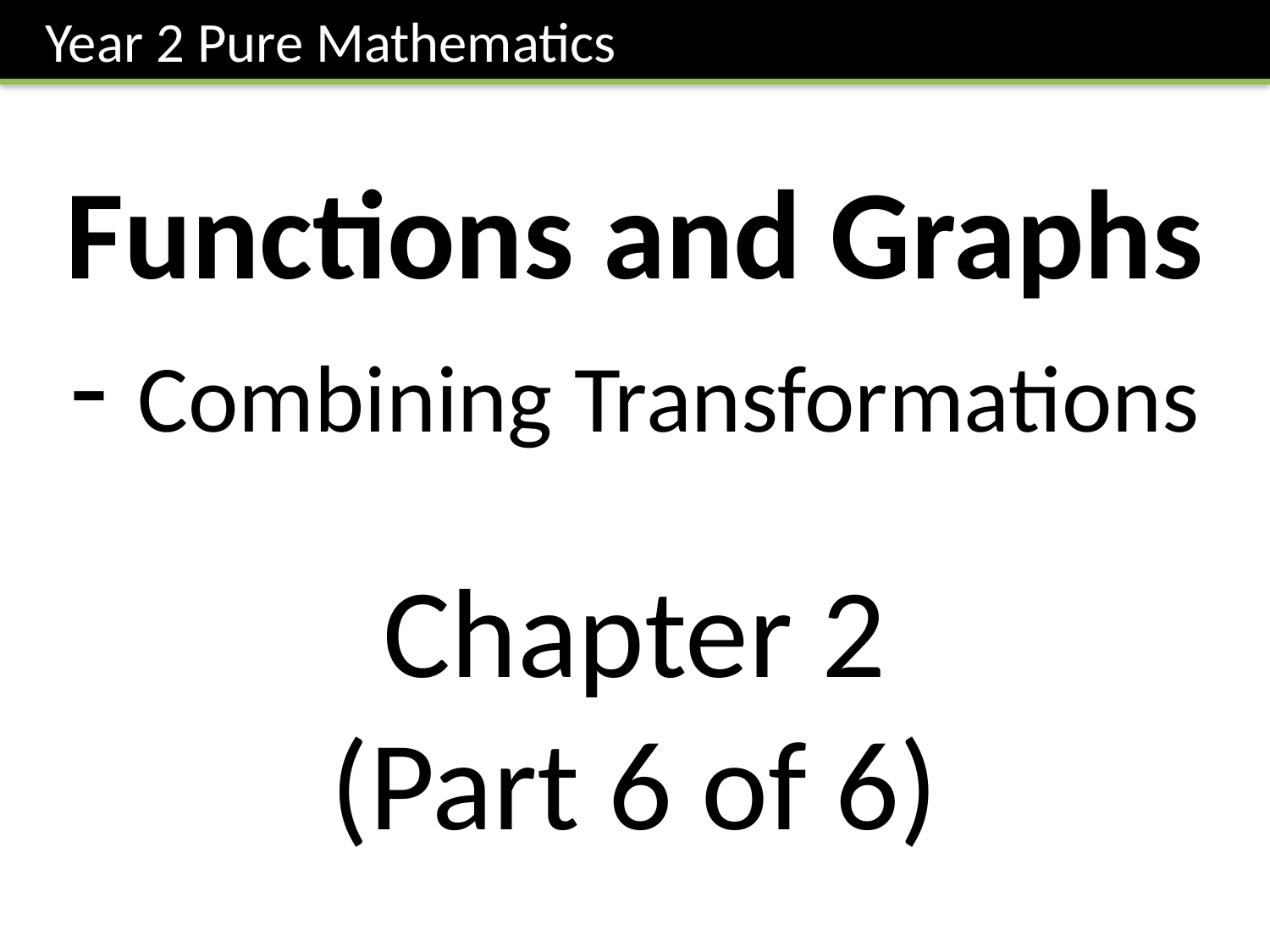

Year 2 Pure Mathematics
Functions and Graphs
- Combining Transformations

Chapter 2
(Part 6 of 6)